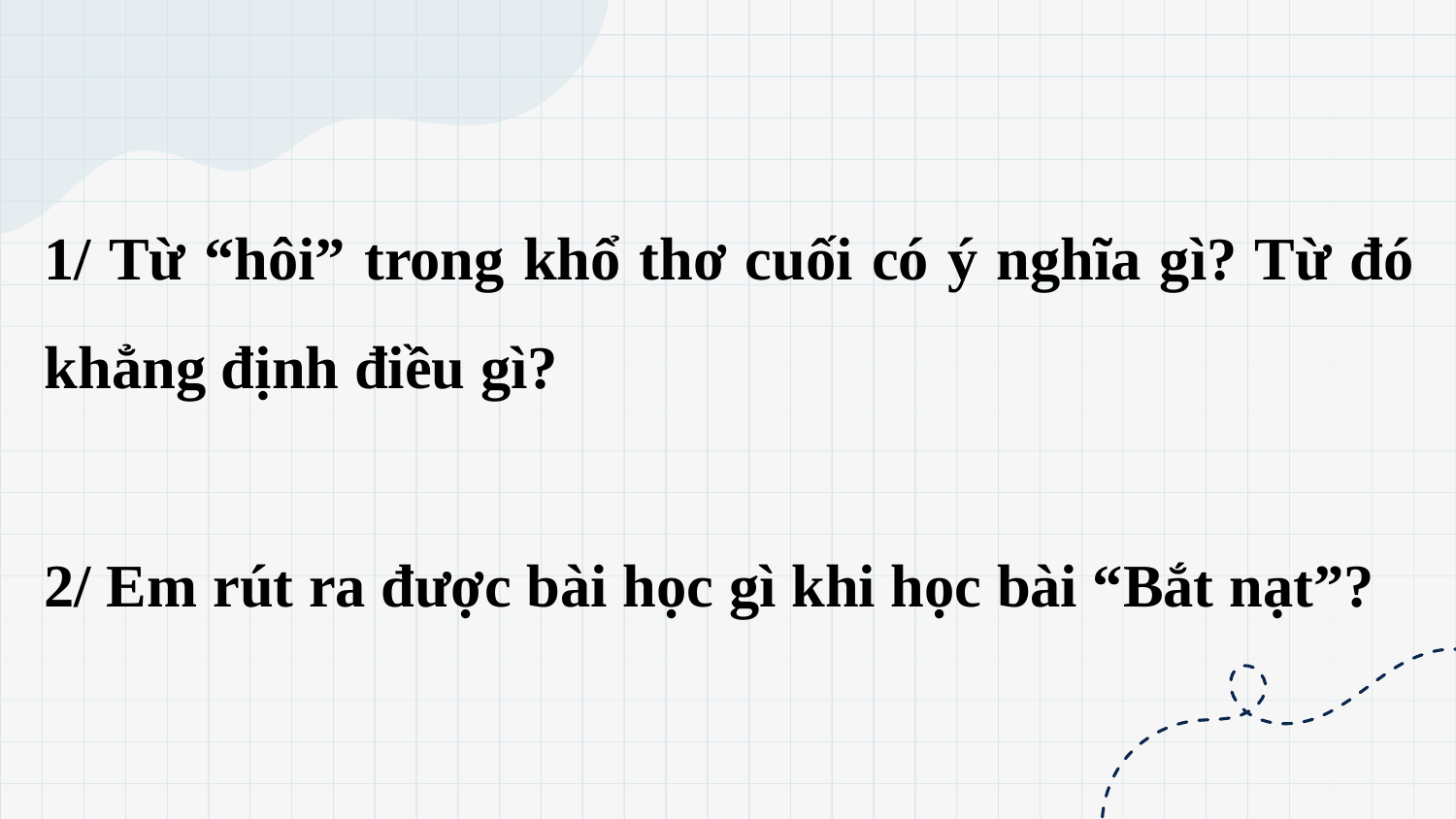

1/ Từ “hôi” trong khổ thơ cuối có ý nghĩa gì? Từ đó khẳng định điều gì?

2/ Em rút ra được bài học gì khi học bài “Bắt nạt”?